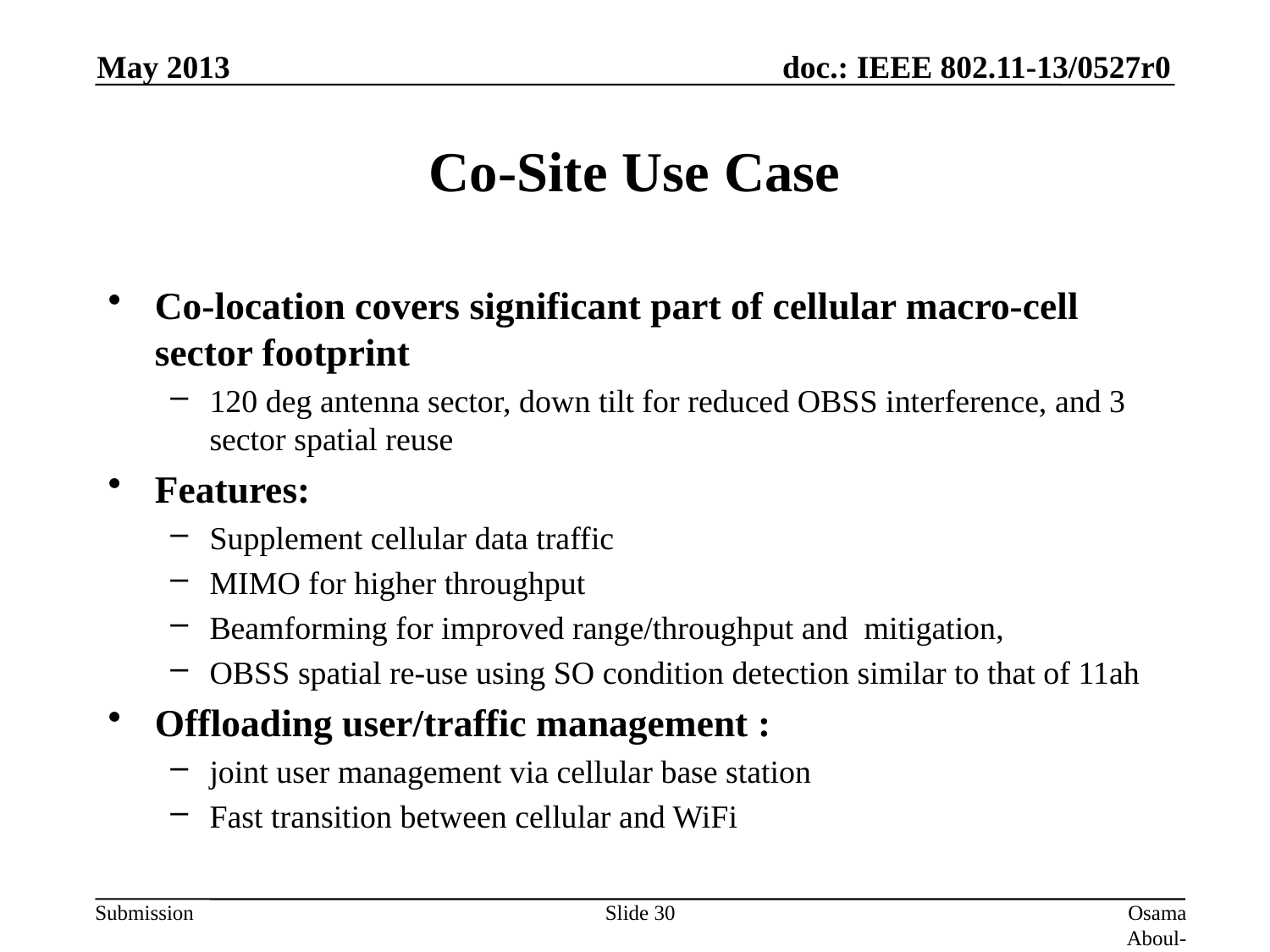

May 2013
# Co-Site Use Case
Co-location covers significant part of cellular macro-cell sector footprint
120 deg antenna sector, down tilt for reduced OBSS interference, and 3 sector spatial reuse
Features:
Supplement cellular data traffic
MIMO for higher throughput
Beamforming for improved range/throughput and  mitigation,
OBSS spatial re-use using SO condition detection similar to that of 11ah
Offloading user/traffic management :
joint user management via cellular base station
Fast transition between cellular and WiFi
30
Osama Aboul-Magd (Huawei Technologies)